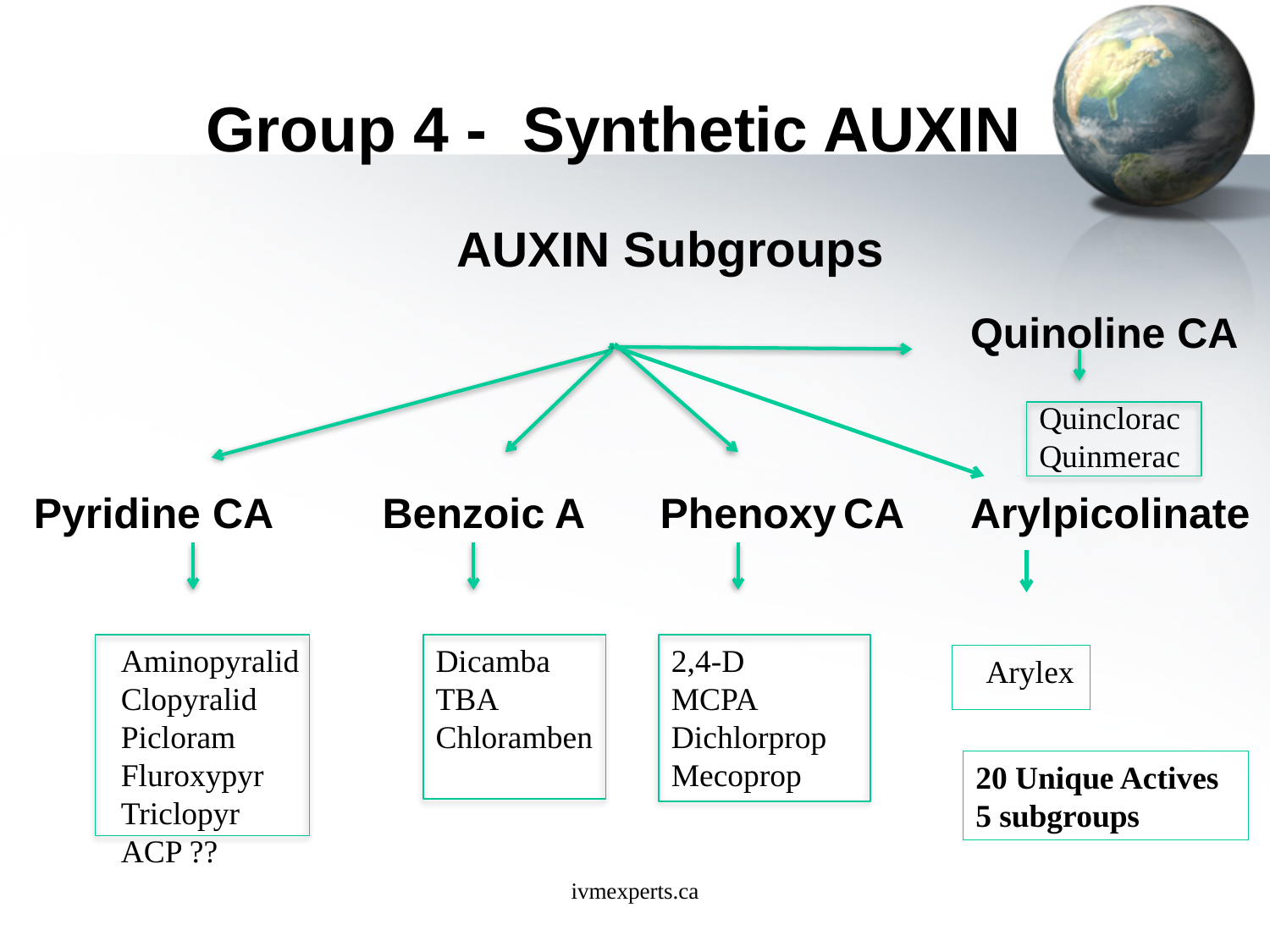

# Group 4 -  Synthetic AUXIN
AUXIN Subgroups
					 			Quinoline CA

Pyridine CA	    Benzoic A	      Phenoxy	CA   	Arylpicolinate

Quinclorac
Quinmerac

Aminopyralid
Clopyralid
Picloram
Fluroxypyr
Triclopyr
ACP ??

Dicamba
TBA
Chloramben
2,4-D
MCPA
Dichlorprop
Mecoprop

Arylex
20 Unique Actives
5 subgroups
ivmexperts.ca